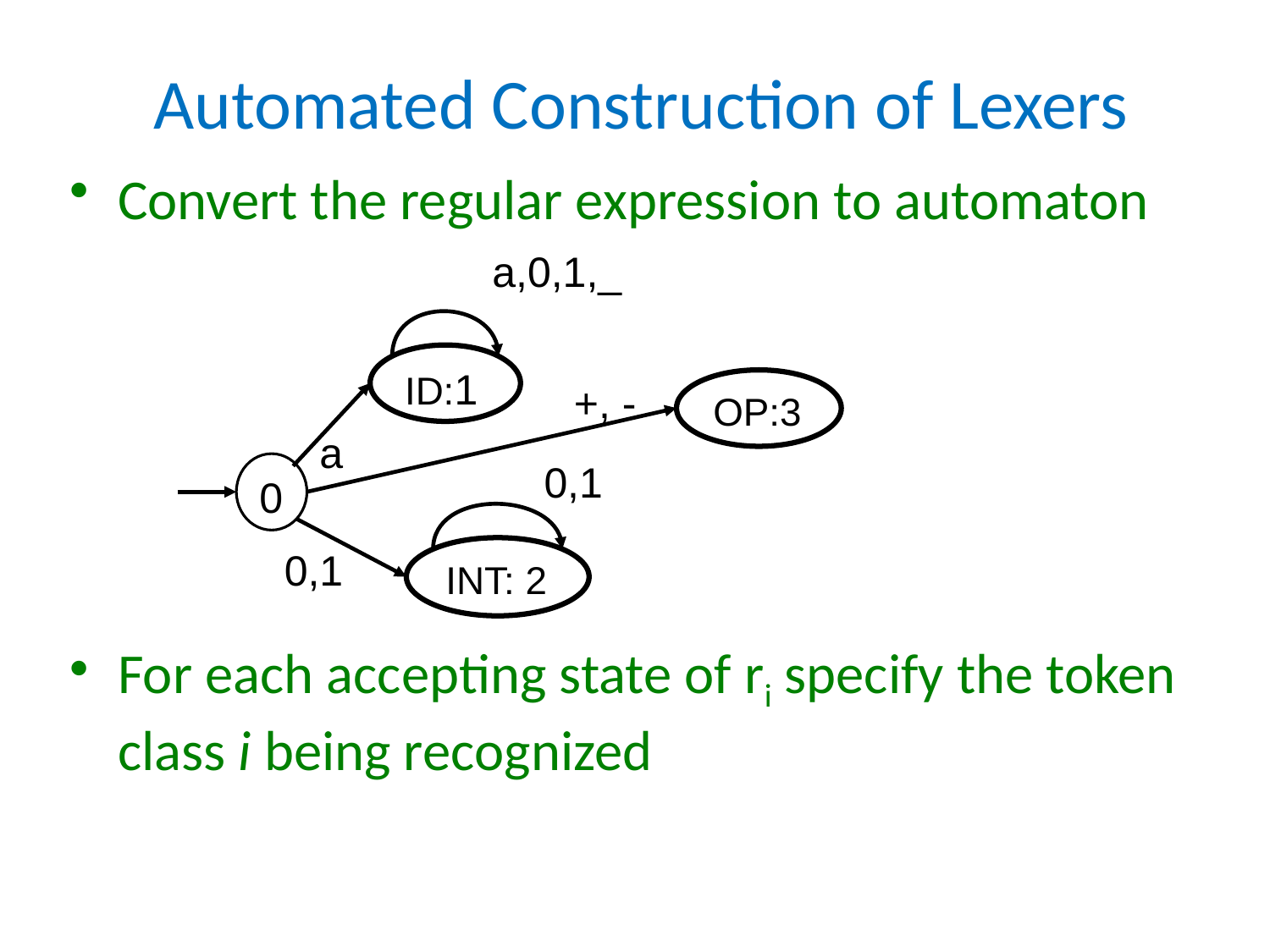

# Automated Construction of Lexers
Convert the regular expression to automaton

For each accepting state of ri specify the token class i being recognized

a,0,1,_
ID:1
+, -
OP:3
a
0,1
0
INT: 2
0,1